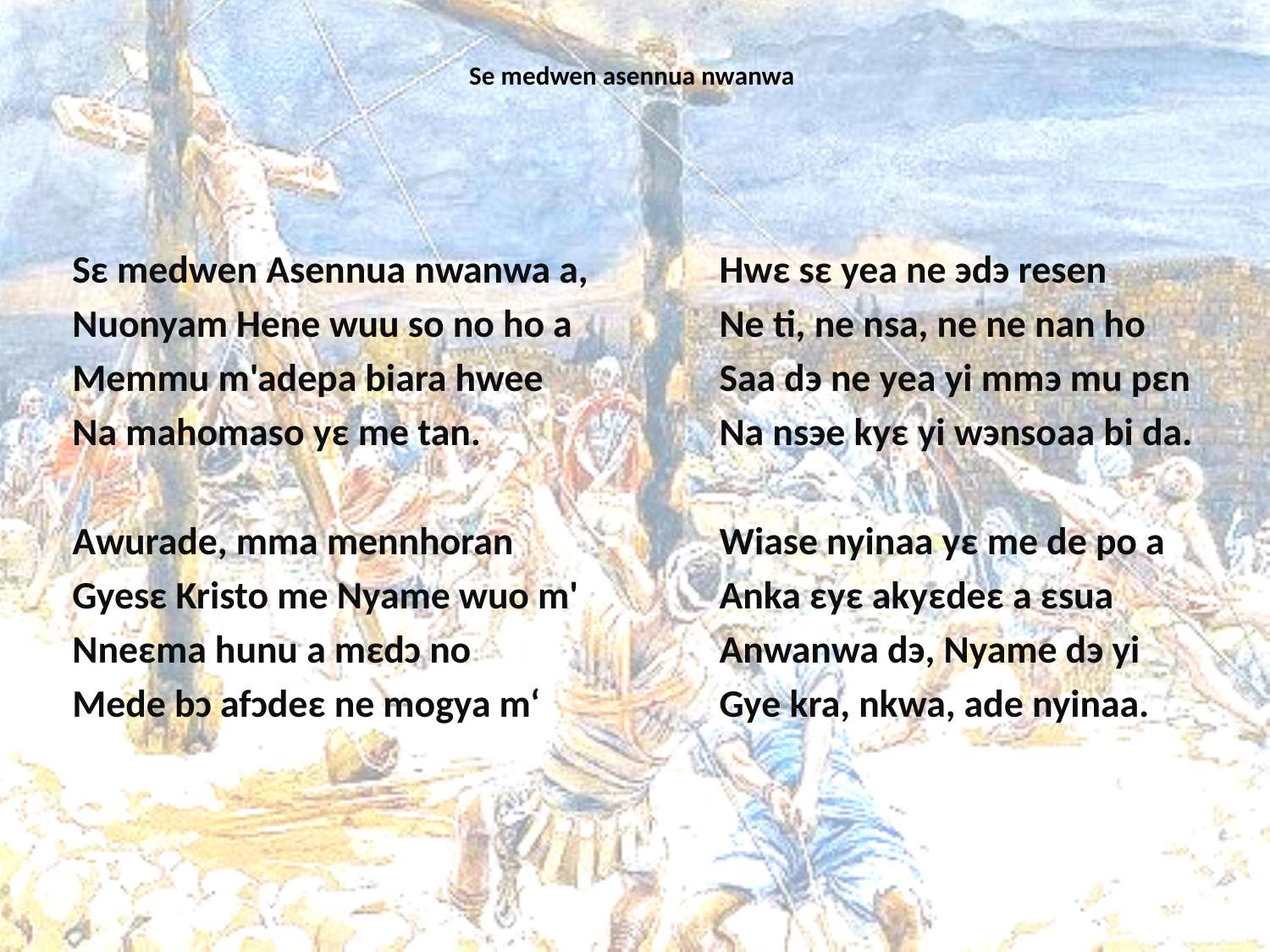

# Se medwen asennua nwanwa
Sε medwen Asennua nwanwa a,
Nuonyam Hene wuu so no ho a
Memmu m'adepa biara hwee
Na mahomaso yε me tan.

Awurade, mma mennhoran
Gyesε Kristo me Nyame wuo m'
Nneεma hunu a mεdɔ no
Mede bɔ afɔdeε ne mogya m‘

Hwε sε yea ne эdэ resen
Ne ti, ne nsa, ne ne nan ho
Saa dэ ne yea yi mmэ mu pεn
Na nsэe kyε yi wэnsoaa bi da.

Wiase nyinaa yε me de po a
Anka εyε akyεdeε a εsua
Anwanwa dэ, Nyame dэ yi
Gye kra, nkwa, ade nyinaa.